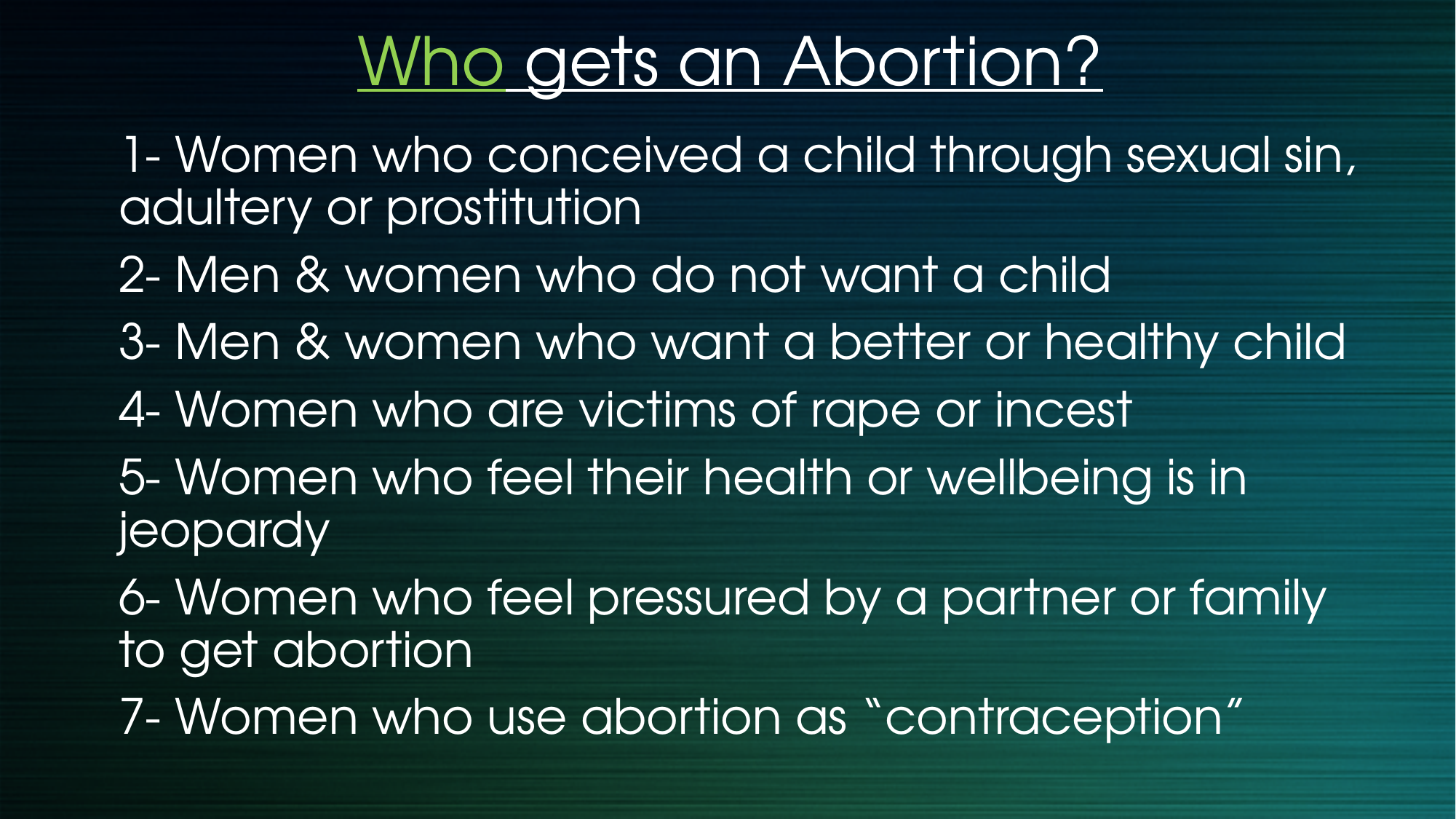

# Who gets an Abortion?
1- Women who conceived a child through sexual sin, adultery or prostitution
2- Men & women who do not want a child
3- Men & women who want a better or healthy child
4- Women who are victims of rape or incest
5- Women who feel their health or wellbeing is in jeopardy
6- Women who feel pressured by a partner or family to get abortion
7- Women who use abortion as “contraception”